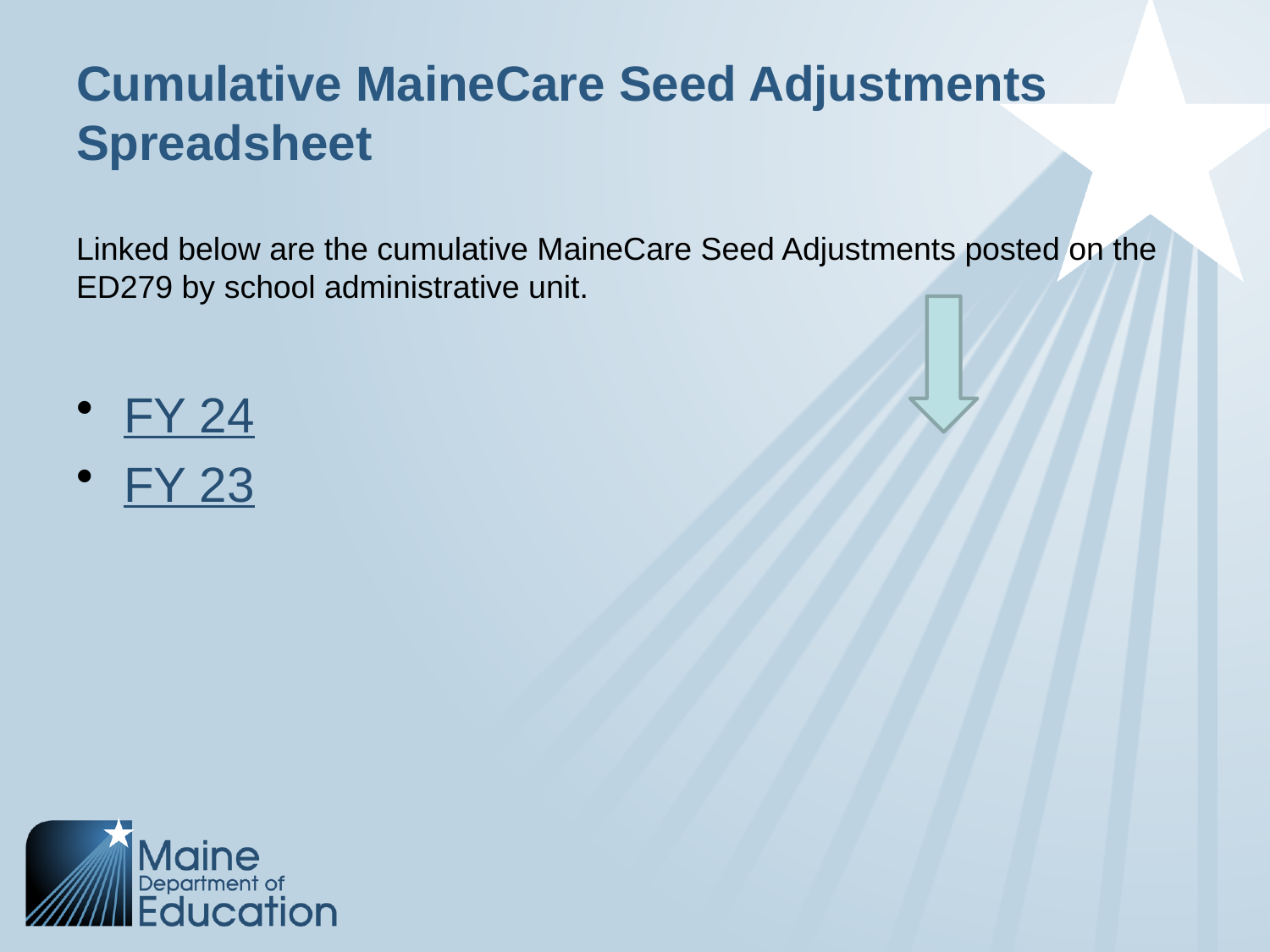

# Cumulative MaineCare Seed Adjustments Spreadsheet
Linked below are the cumulative MaineCare Seed Adjustments posted on the ED279 by school administrative unit.

FY 24
FY 23